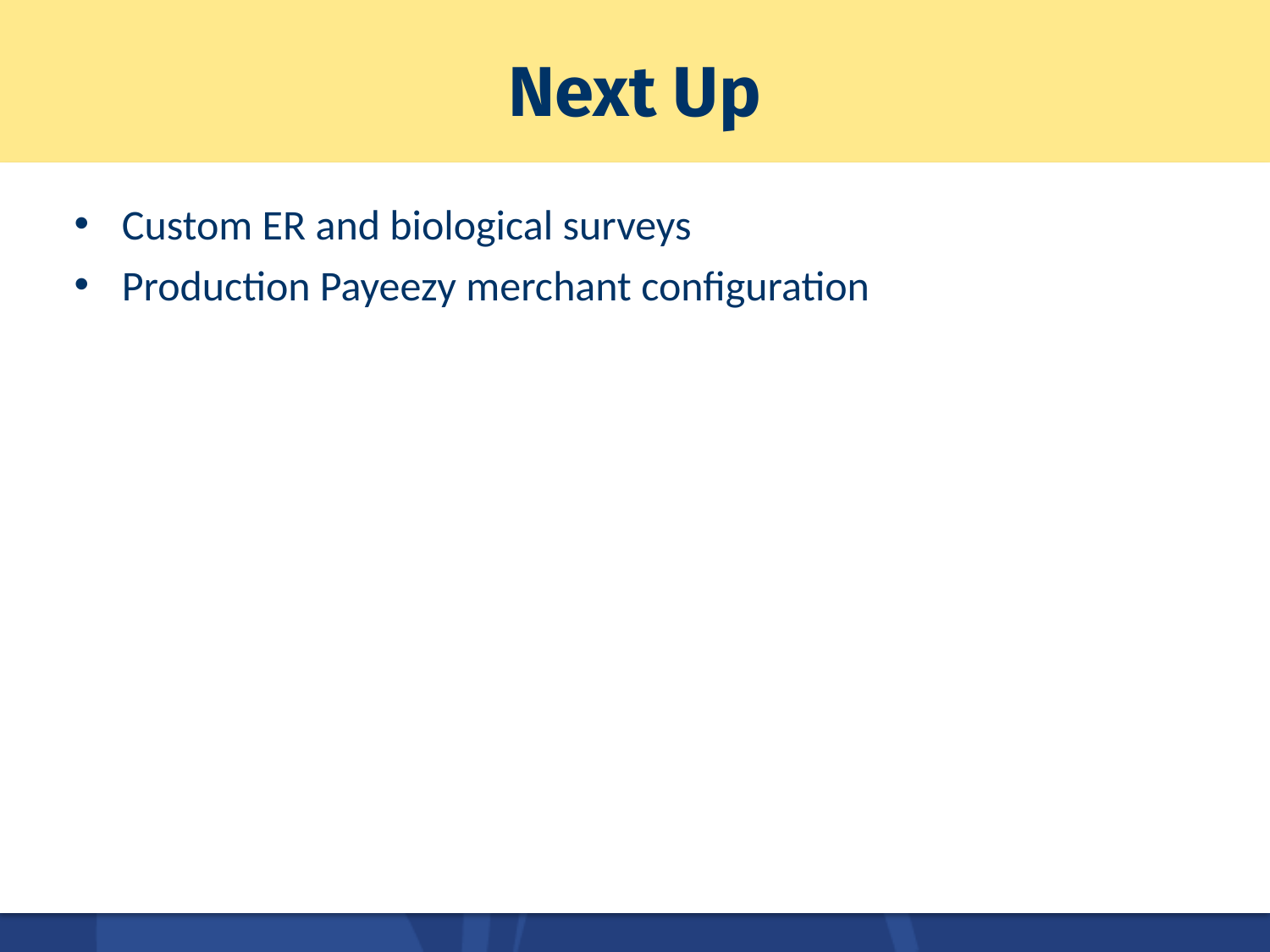

# Next Up
Custom ER and biological surveys
Production Payeezy merchant configuration